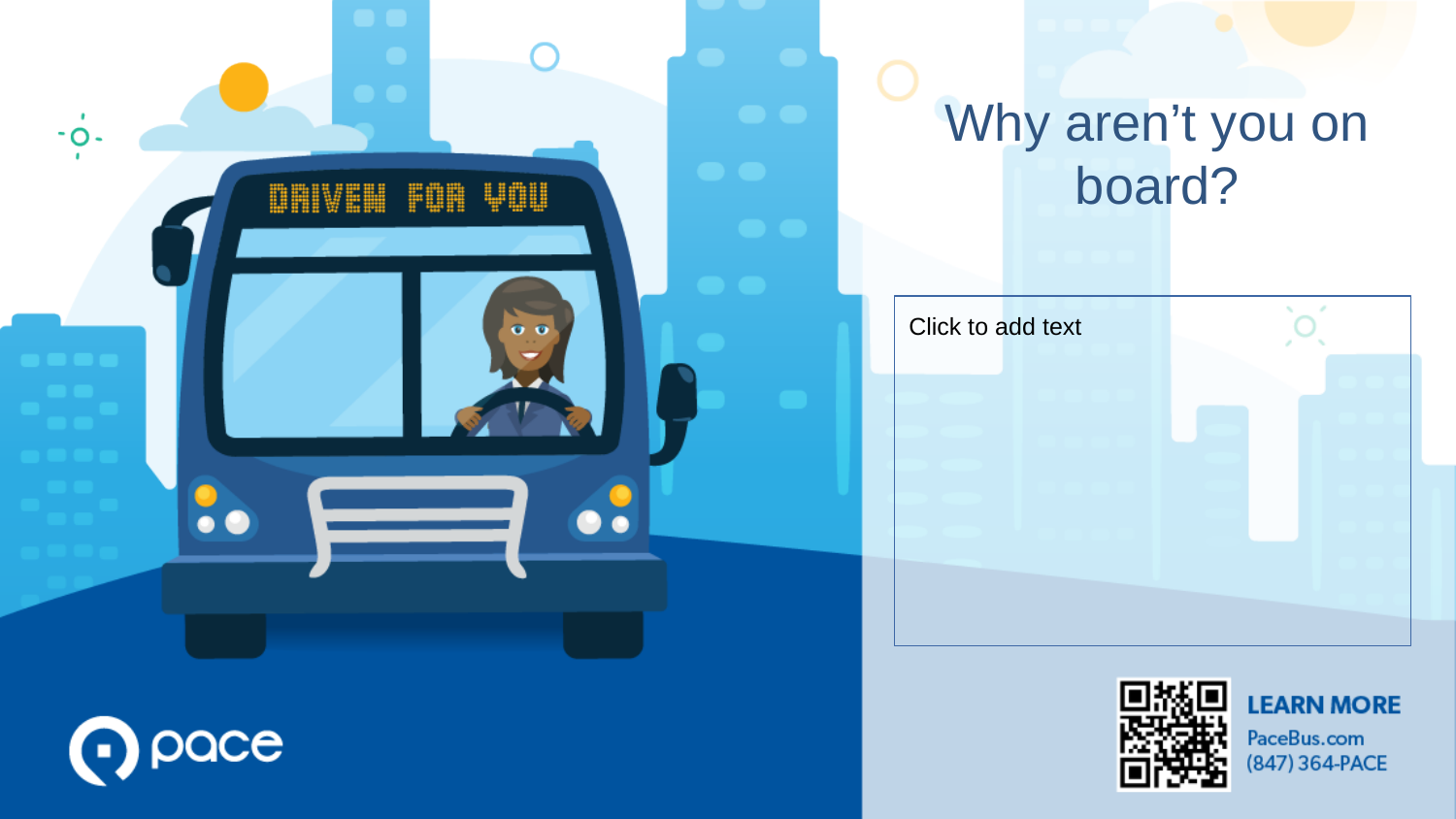

# Why aren’t you on board?
Click to add text